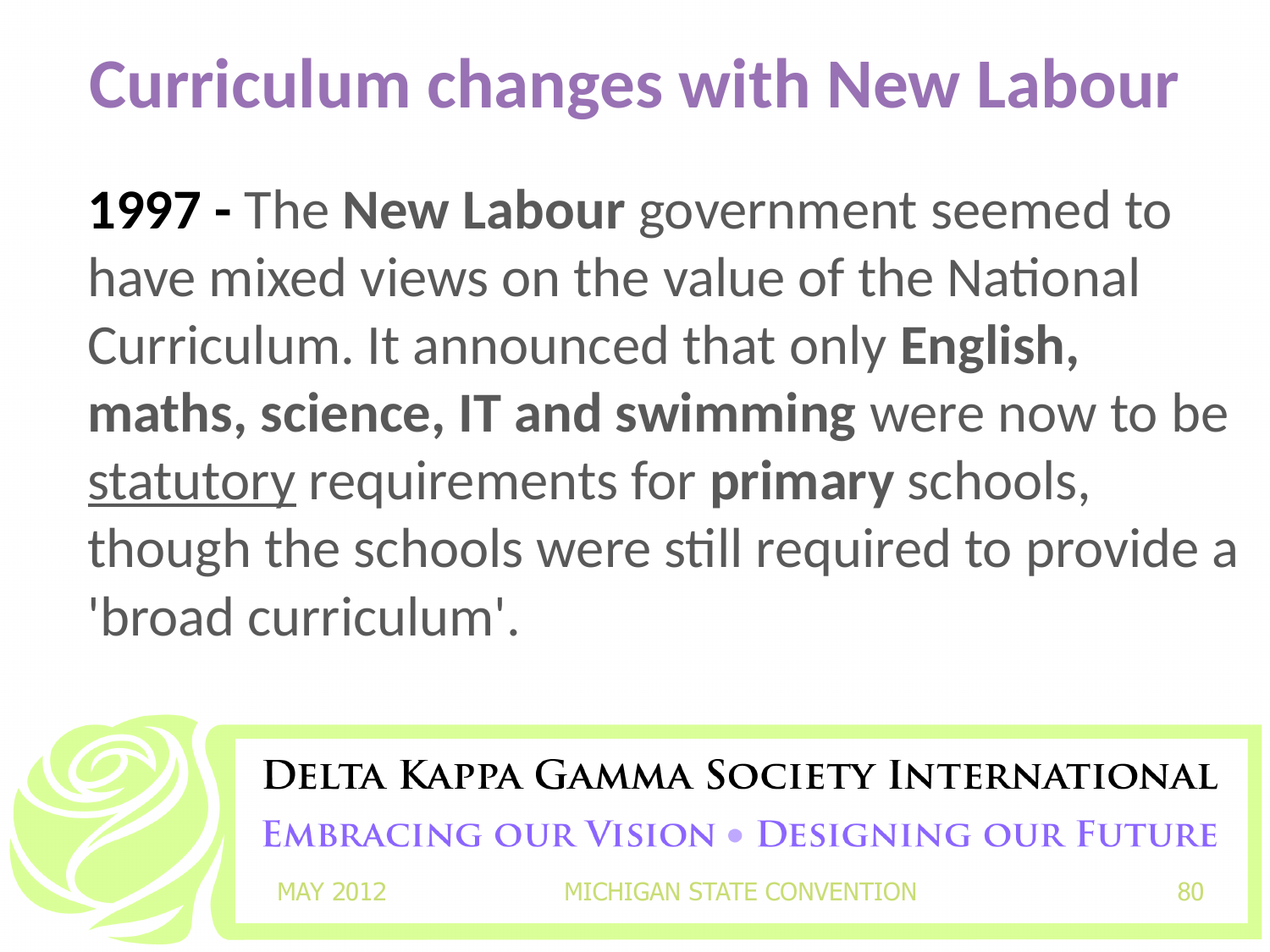

# Curriculum changes with New Labour
1997 - The New Labour government seemed to have mixed views on the value of the National Curriculum. It announced that only English, maths, science, IT and swimming were now to be statutory requirements for primary schools, though the schools were still required to provide a 'broad curriculum'.

MAY 2012

MICHIGAN STATE CONVENTION

80